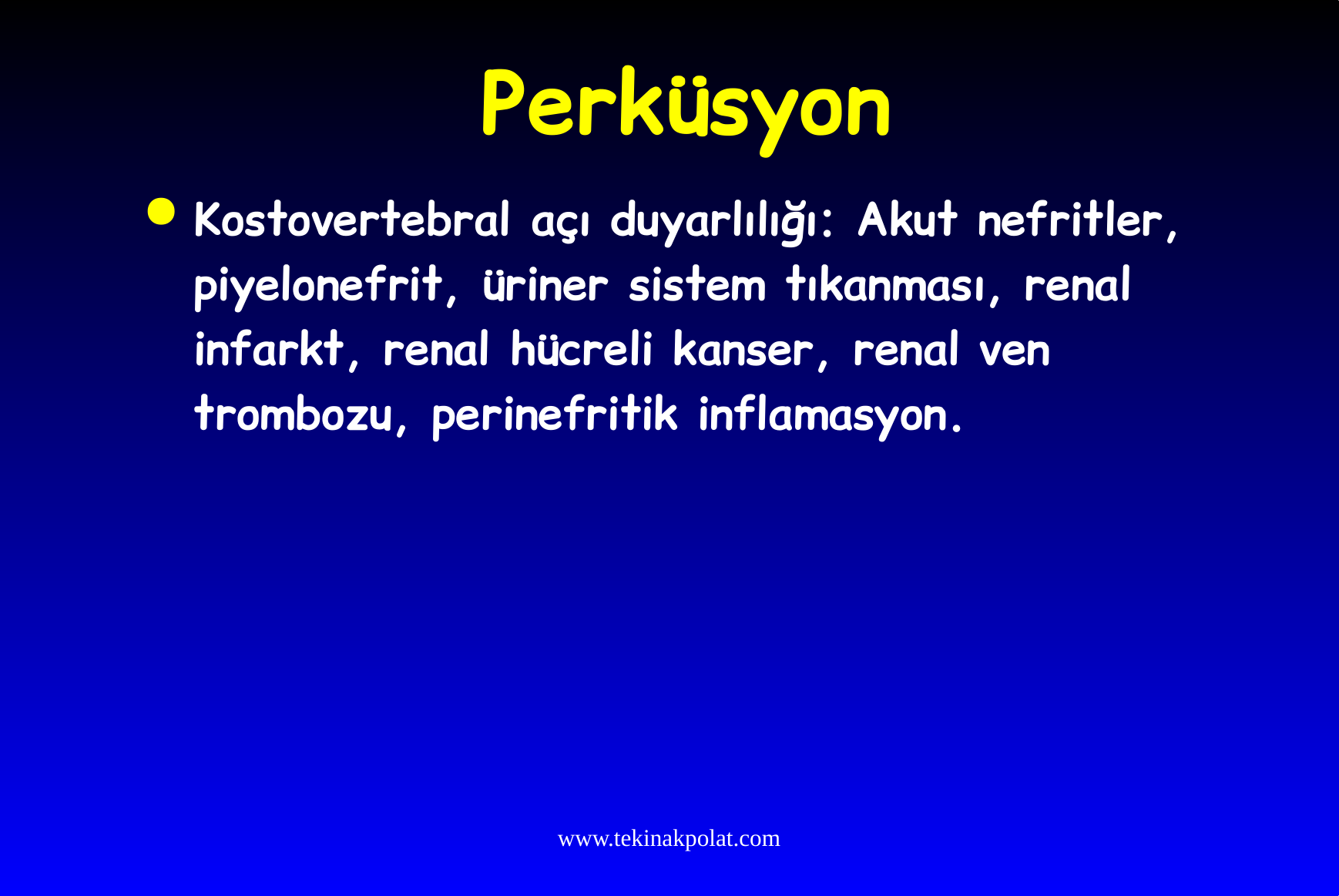

# Perküsyon
Kostovertebral açı duyarlılığı: Akut nefritler, piyelonefrit, üriner sistem tıkanması, renal infarkt, renal hücreli kanser, renal ven trombozu, perinefritik inflamasyon.
www.tekinakpolat.com